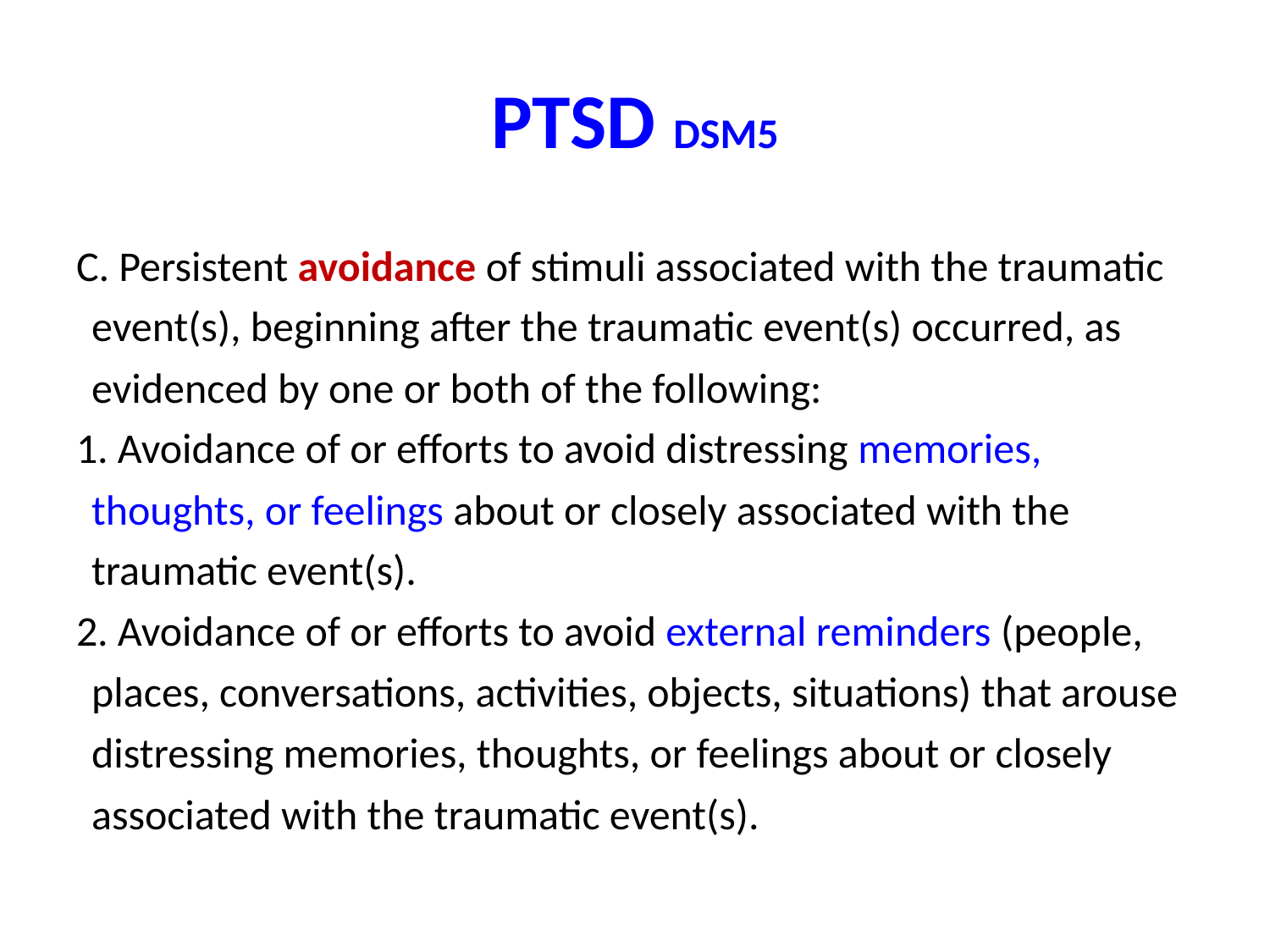

# PTSD DSM5
C. Persistent avoidance of stimuli associated with the traumatic event(s), beginning after the traumatic event(s) occurred, as evidenced by one or both of the following:
1. Avoidance of or efforts to avoid distressing memories, thoughts, or feelings about or closely associated with the traumatic event(s).
2. Avoidance of or efforts to avoid external reminders (people, places, conversations, activities, objects, situations) that arouse distressing memories, thoughts, or feelings about or closely associated with the traumatic event(s).